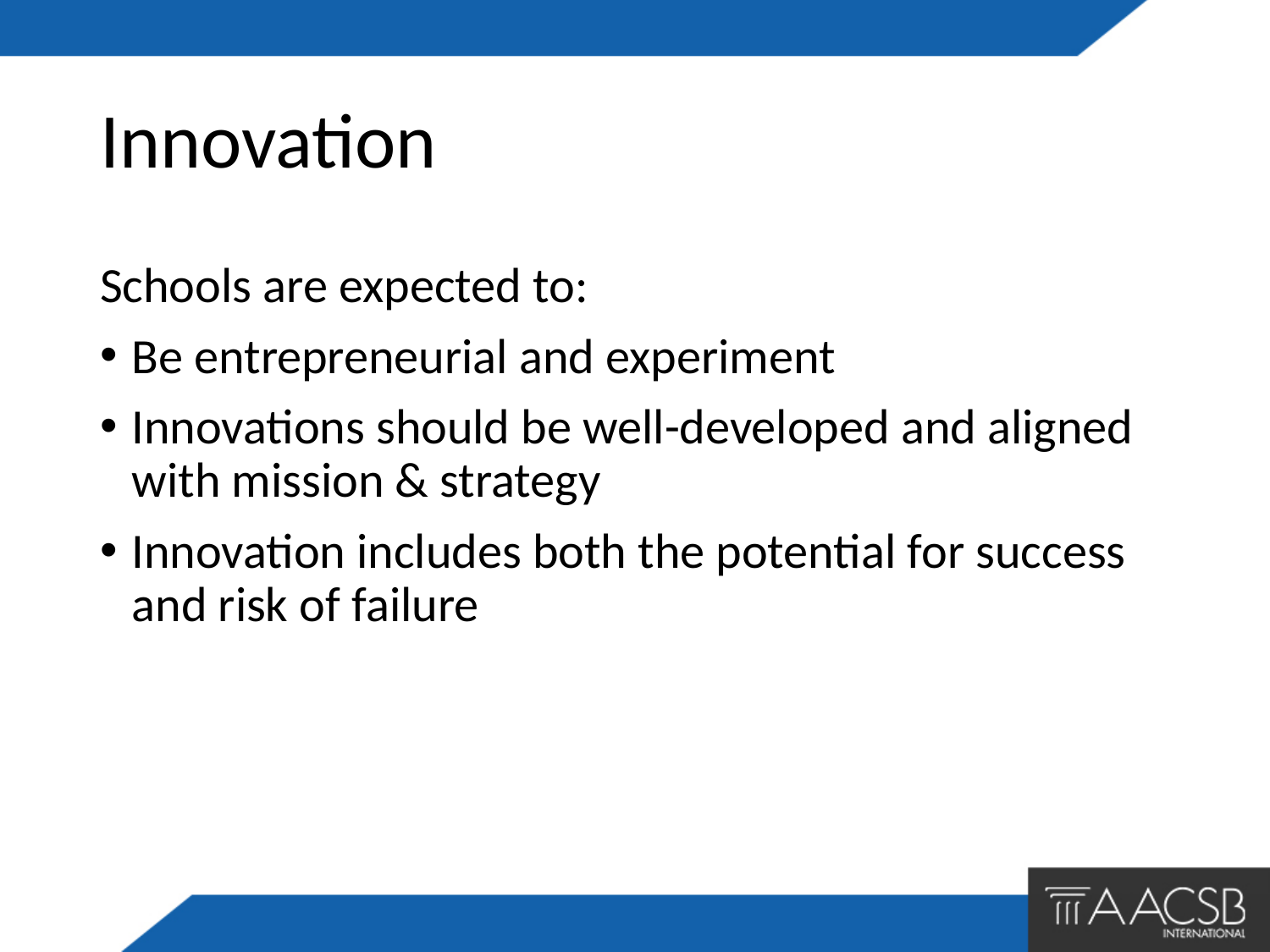

# Innovation
Schools are expected to:
Be entrepreneurial and experiment
Innovations should be well-developed and aligned with mission & strategy
Innovation includes both the potential for success and risk of failure